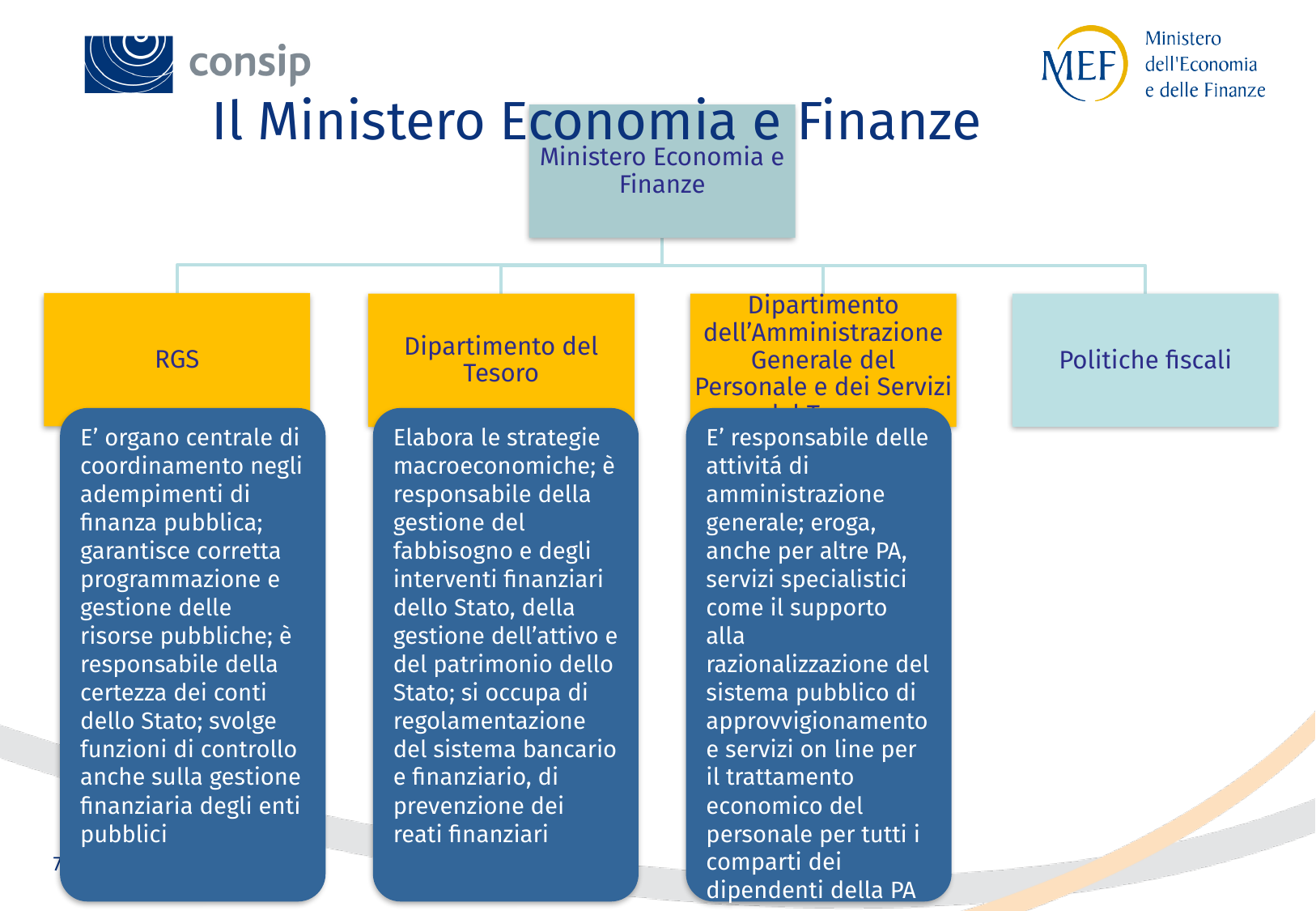

Il Ministero Economia e Finanze
Ministero Economia e Finanze
RGS
Dipartimento del Tesoro
Dipartimento dell’Amministrazione Generale del Personale e dei Servizi del Tesoro
Politiche fiscali
E’ organo centrale di coordinamento negli adempimenti di finanza pubblica; garantisce corretta programmazione e gestione delle risorse pubbliche; è responsabile della certezza dei conti dello Stato; svolge funzioni di controllo anche sulla gestione finanziaria degli enti pubblici

Elabora le strategie macroeconomiche; è responsabile della gestione del fabbisogno e degli interventi finanziari dello Stato, della gestione dell’attivo e del patrimonio dello Stato; si occupa di regolamentazione del sistema bancario e finanziario, di prevenzione dei reati finanziari
E’ responsabile delle attivitá di amministrazione generale; eroga, anche per altre PA, servizi specialistici come il supporto alla razionalizzazione del sistema pubblico di approvvigionamento e servizi on line per il trattamento economico del personale per tutti i comparti dei dipendenti della PA